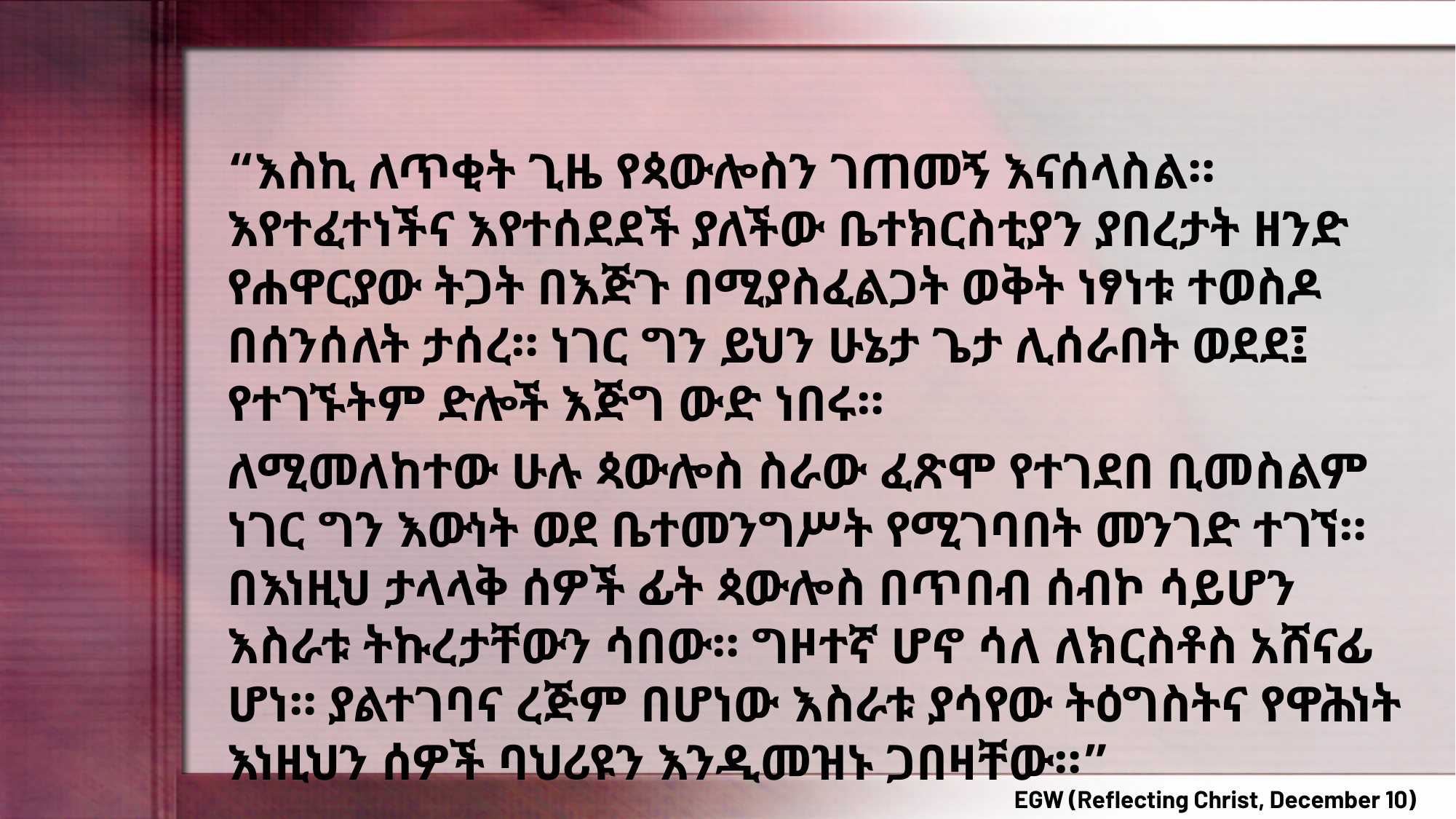

“እስኪ ለጥቂት ጊዜ የጳውሎስን ገጠመኝ እናሰላስል። እየተፈተነችና እየተሰደደች ያለችው ቤተክርስቲያን ያበረታት ዘንድ የሐዋርያው ትጋት በእጅጉ በሚያስፈልጋት ወቅት ነፃነቱ ተወስዶ በሰንሰለት ታሰረ። ነገር ግን ይህን ሁኔታ ጌታ ሊሰራበት ወደደ፤ የተገኙትም ድሎች እጅግ ውድ ነበሩ።
ለሚመለከተው ሁሉ ጳውሎስ ስራው ፈጽሞ የተገደበ ቢመስልም ነገር ግን እውነት ወደ ቤተመንግሥት የሚገባበት መንገድ ተገኘ። በእነዚህ ታላላቅ ሰዎች ፊት ጳውሎስ በጥበብ ሰብኮ ሳይሆን እስራቱ ትኩረታቸውን ሳበው። ግዞተኛ ሆኖ ሳለ ለክርስቶስ አሸናፊ ሆነ። ያልተገባና ረጅም በሆነው እስራቱ ያሳየው ትዕግስትና የዋሕነት እነዚህን ሰዎች ባህሪዩን እንዲመዝኑ ጋበዛቸው።”
EGW (Reflecting Christ, December 10)